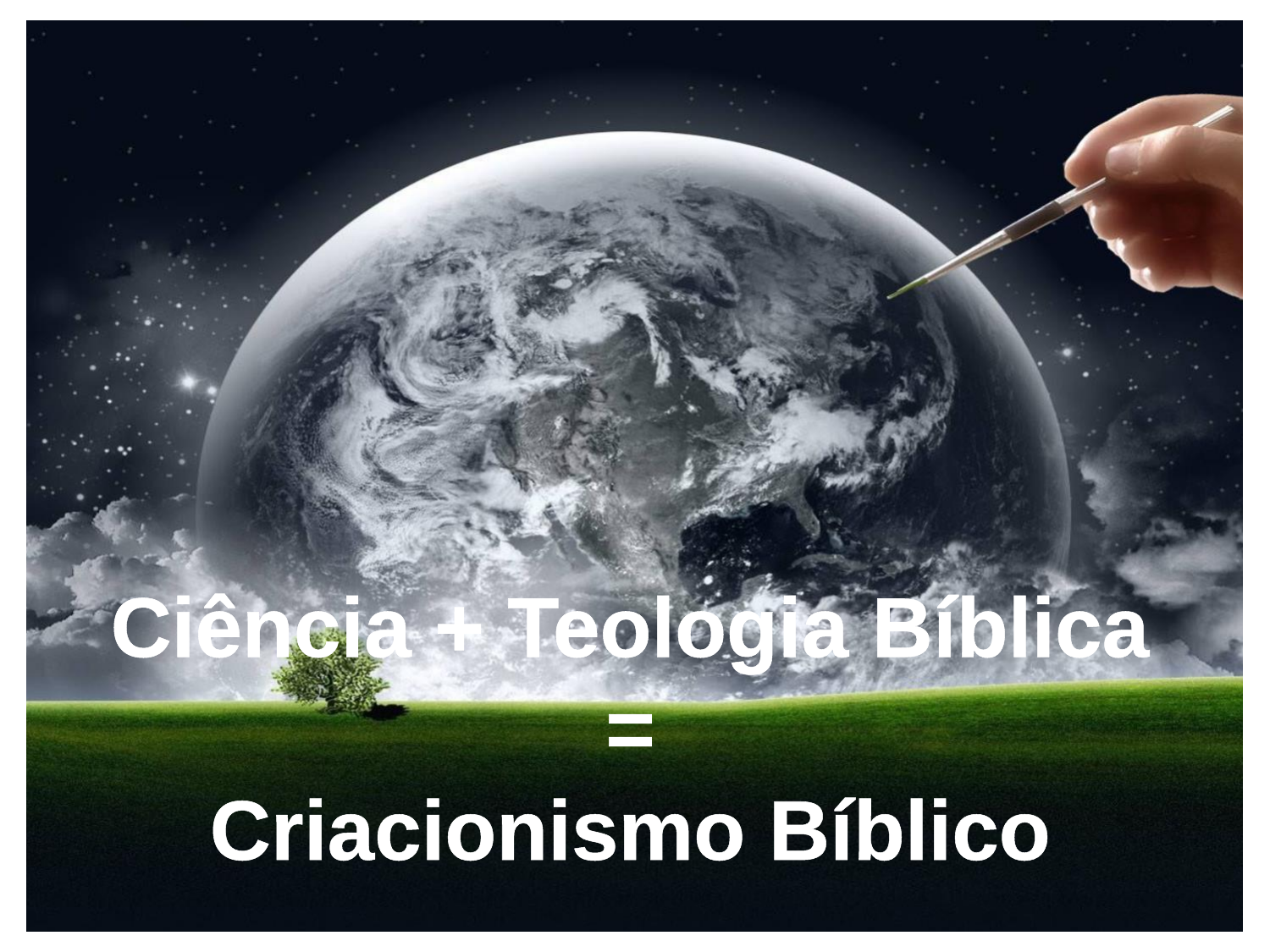

Ciência + Teologia Bíblica
=
Criacionismo Bíblico